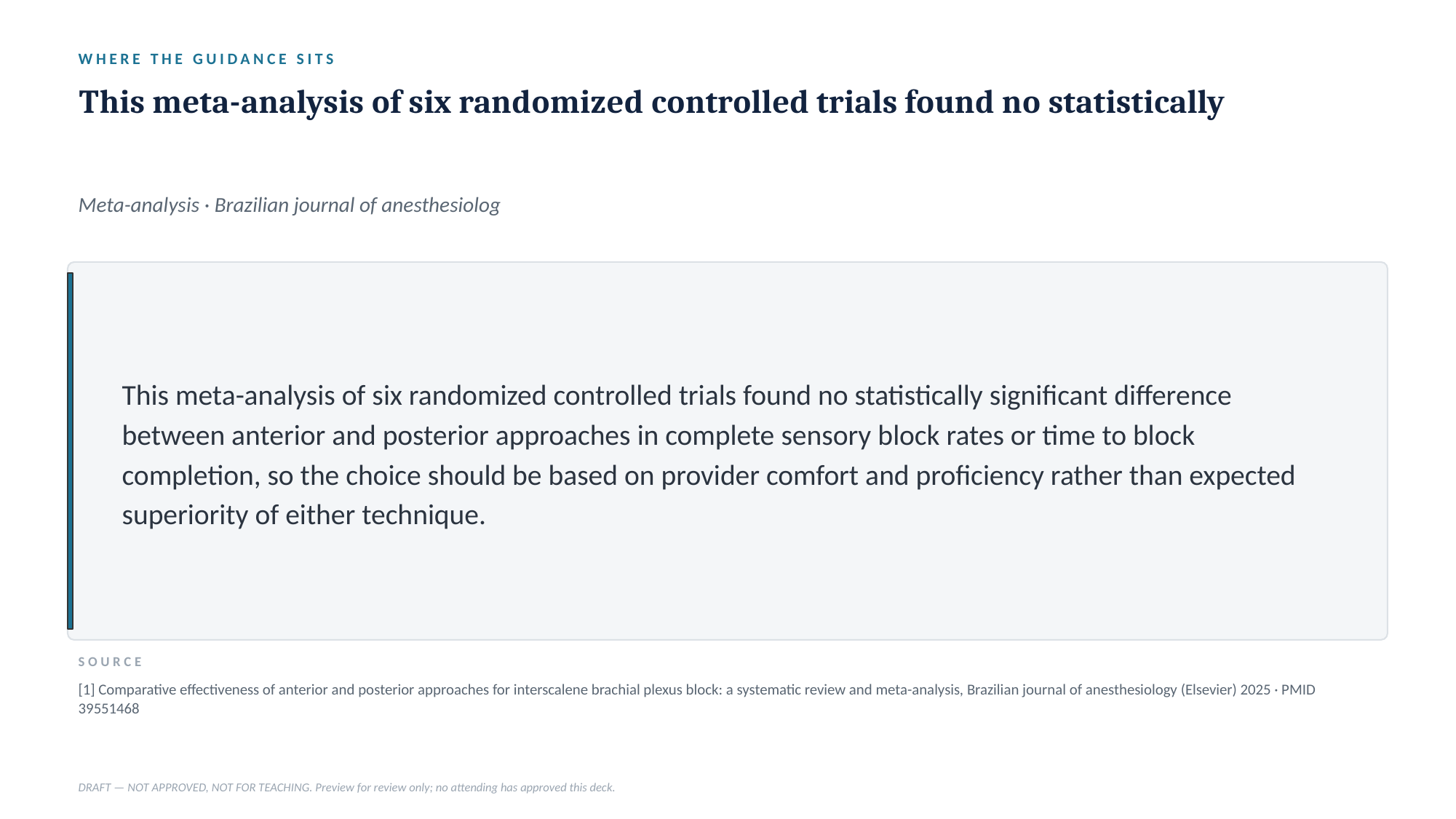

WHERE THE GUIDANCE SITS
This meta-analysis of six randomized controlled trials found no statistically
Meta-analysis · Brazilian journal of anesthesiolog

This meta-analysis of six randomized controlled trials found no statistically significant difference between anterior and posterior approaches in complete sensory block rates or time to block completion, so the choice should be based on provider comfort and proficiency rather than expected superiority of either technique.
SOURCE
[1] Comparative effectiveness of anterior and posterior approaches for interscalene brachial plexus block: a systematic review and meta-analysis, Brazilian journal of anesthesiology (Elsevier) 2025 · PMID 39551468
DRAFT — NOT APPROVED, NOT FOR TEACHING. Preview for review only; no attending has approved this deck.